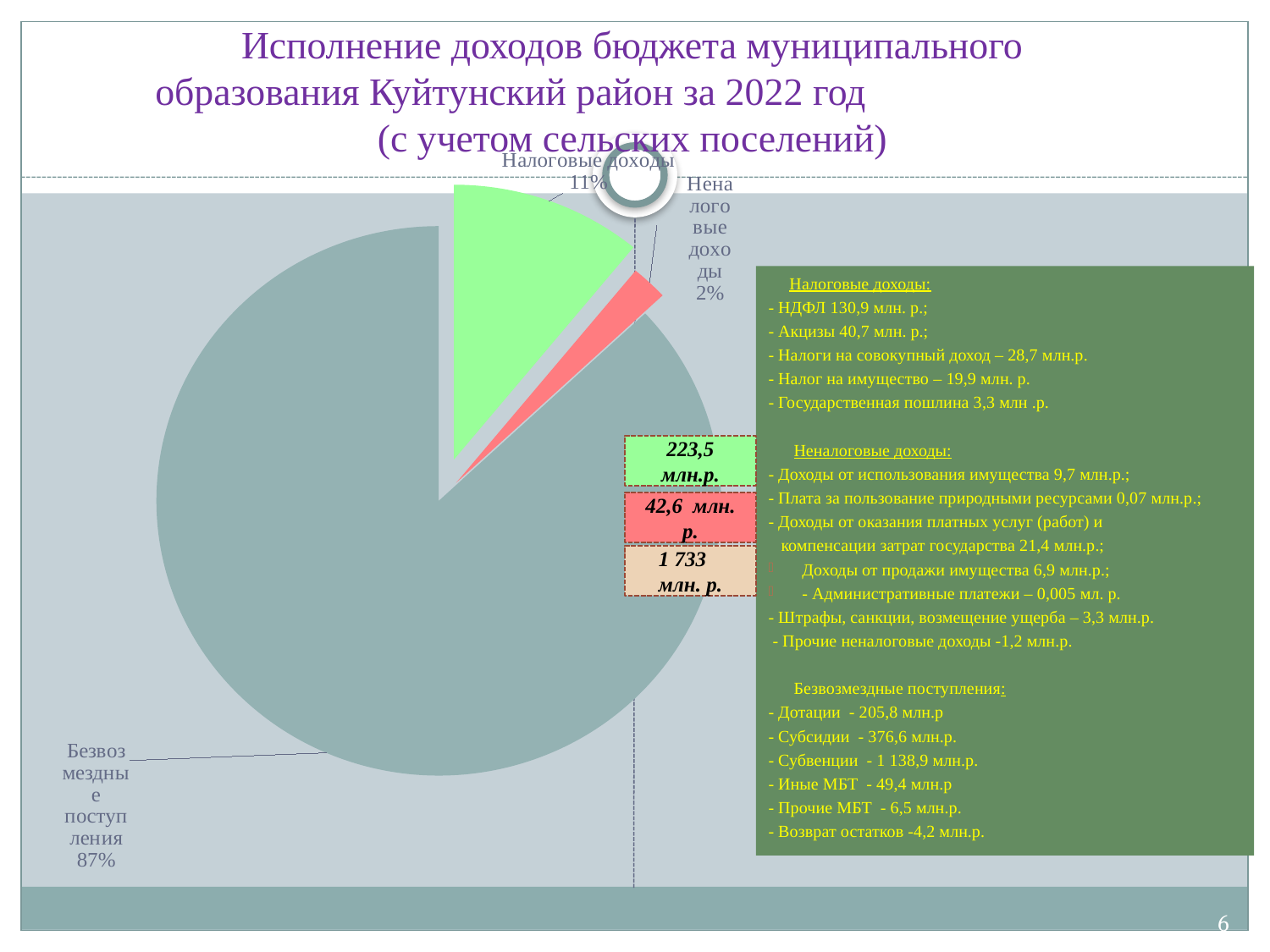

# Исполнение доходов бюджета муниципального образования Куйтунский район за 2022 год                          (с учетом сельских поселений)

[unsupported chart]

     Налоговые доходы:
- НДФЛ 130,9 млн. р.;
- Акцизы 40,7 млн. р.;
- Налоги на совокупный доход – 28,7 млн.р.
- Налог на имущество – 19,9 млн. р.
- Государственная пошлина 3,3 млн .р.

      Неналоговые доходы:
- Доходы от использования имущества 9,7 млн.р.;
- Плата за пользование природными ресурсами 0,07 млн.р.;
- Доходы от оказания платных услуг (работ) и
   компенсации затрат государства 21,4 млн.р.;
Доходы от продажи имущества 6,9 млн.р.;
- Административные платежи – 0,005 мл. р.
- Штрафы, санкции, возмещение ущерба – 3,3 млн.р.
 - Прочие неналоговые доходы -1,2 млн.р.

      Безвозмездные поступления:
- Дотации  - 205,8 млн.р
- Субсидии  - 376,6 млн.р.
- Субвенции  - 1 138,9 млн.р.
- Иные МБТ  - 49,4 млн.р
- Прочие МБТ  - 6,5 млн.р.
- Возврат остатков -4,2 млн.р.

223,5 млн.р.
42,6  млн. р.
1 733    млн. р.
6